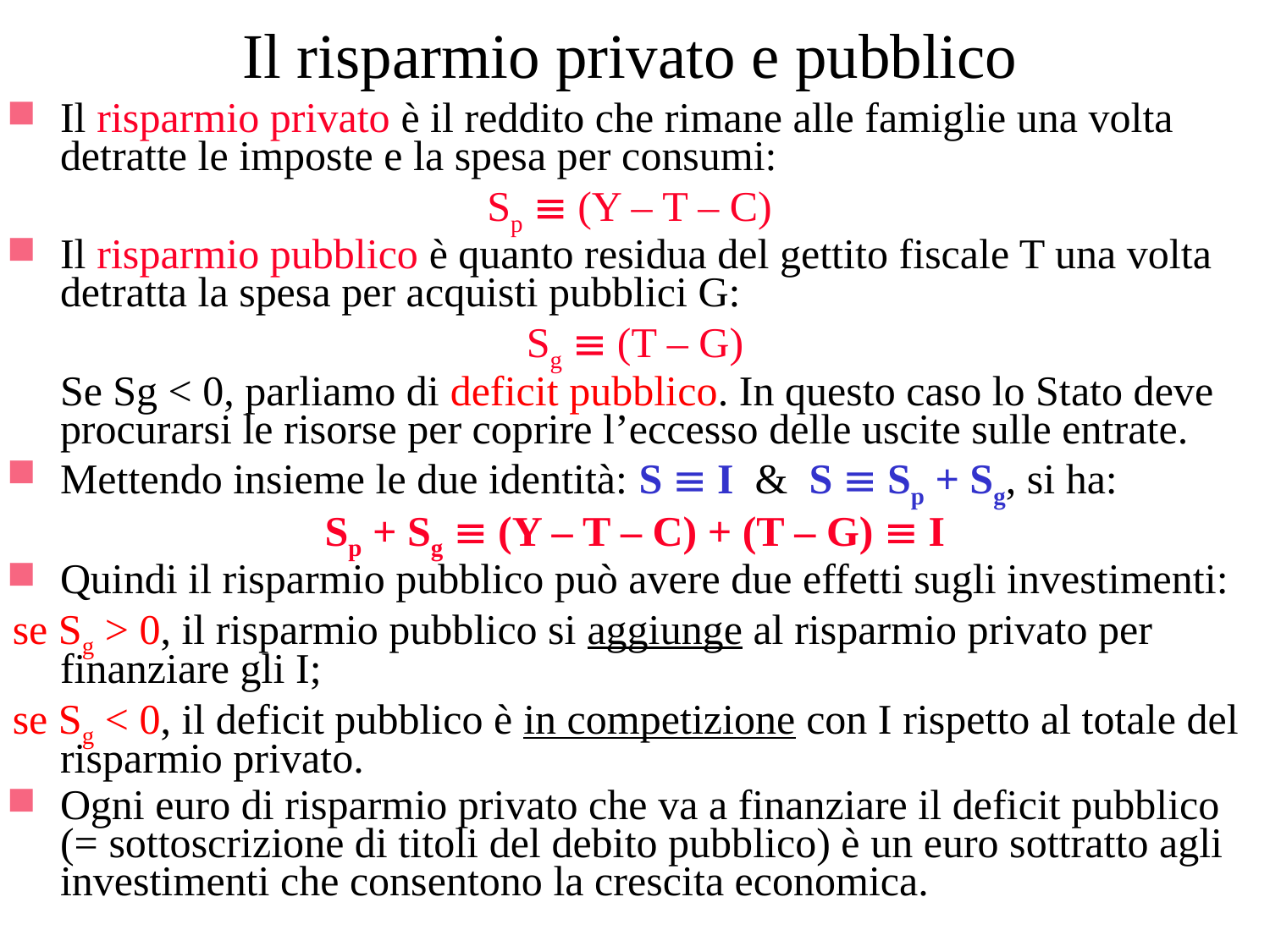

# Il risparmio privato e pubblico
Il risparmio privato è il reddito che rimane alle famiglie una volta detratte le imposte e la spesa per consumi:
Sp ≡ (Y – T – C)
Il risparmio pubblico è quanto residua del gettito fiscale T una volta detratta la spesa per acquisti pubblici G:
Sg ≡ (T – G)
	Se Sg < 0, parliamo di deficit pubblico. In questo caso lo Stato deve procurarsi le risorse per coprire l’eccesso delle uscite sulle entrate.
Mettendo insieme le due identità: S ≡ I  &  S ≡ Sp + Sg, si ha:
Sp + Sg ≡ (Y – T – C) + (T – G) ≡ I
Quindi il risparmio pubblico può avere due effetti sugli investimenti:
se Sg > 0, il risparmio pubblico si aggiunge al risparmio privato per finanziare gli I;
se Sg < 0, il deficit pubblico è in competizione con I rispetto al totale del risparmio privato.
Ogni euro di risparmio privato che va a finanziare il deficit pubblico (= sottoscrizione di titoli del debito pubblico) è un euro sottratto agli investimenti che consentono la crescita economica.